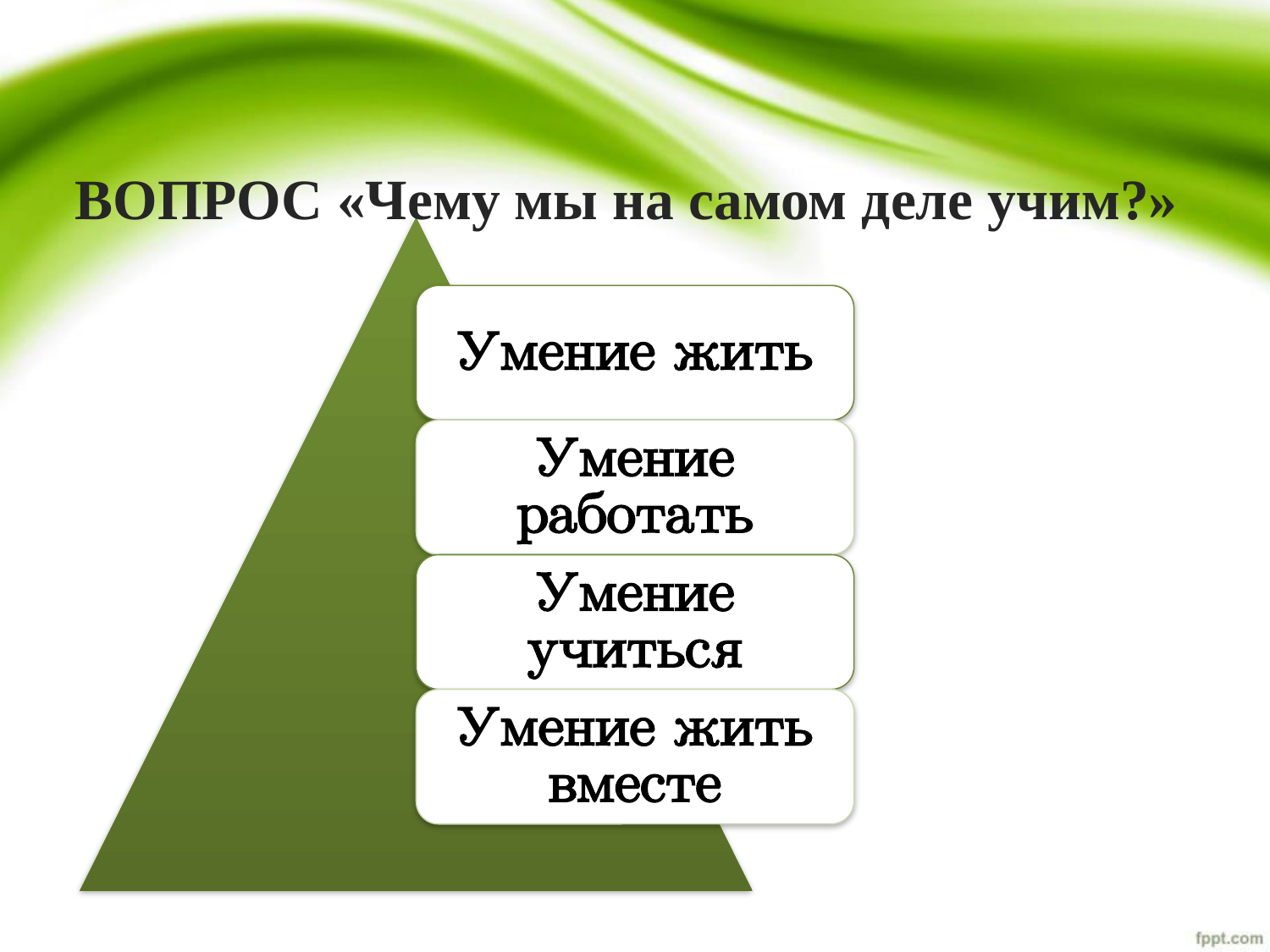

# ВОПРОС «Чему мы на самом деле учим?»
Умение жить
Умение работать
Умение учиться
Умение жить вместе